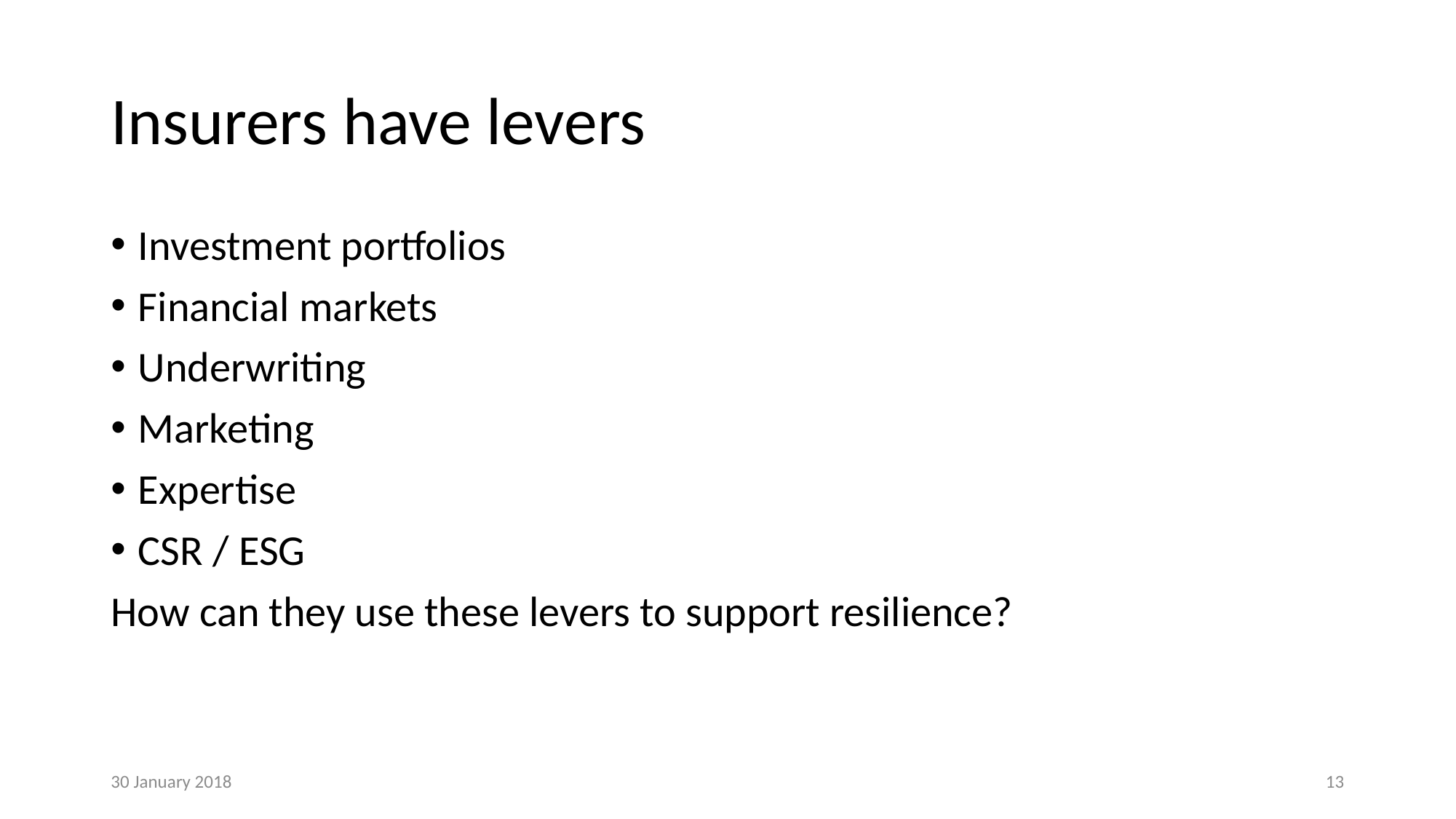

# Insurers have levers
Investment portfolios
Financial markets
Underwriting
Marketing
Expertise
CSR / ESG
How can they use these levers to support resilience?
30 January 2018
13